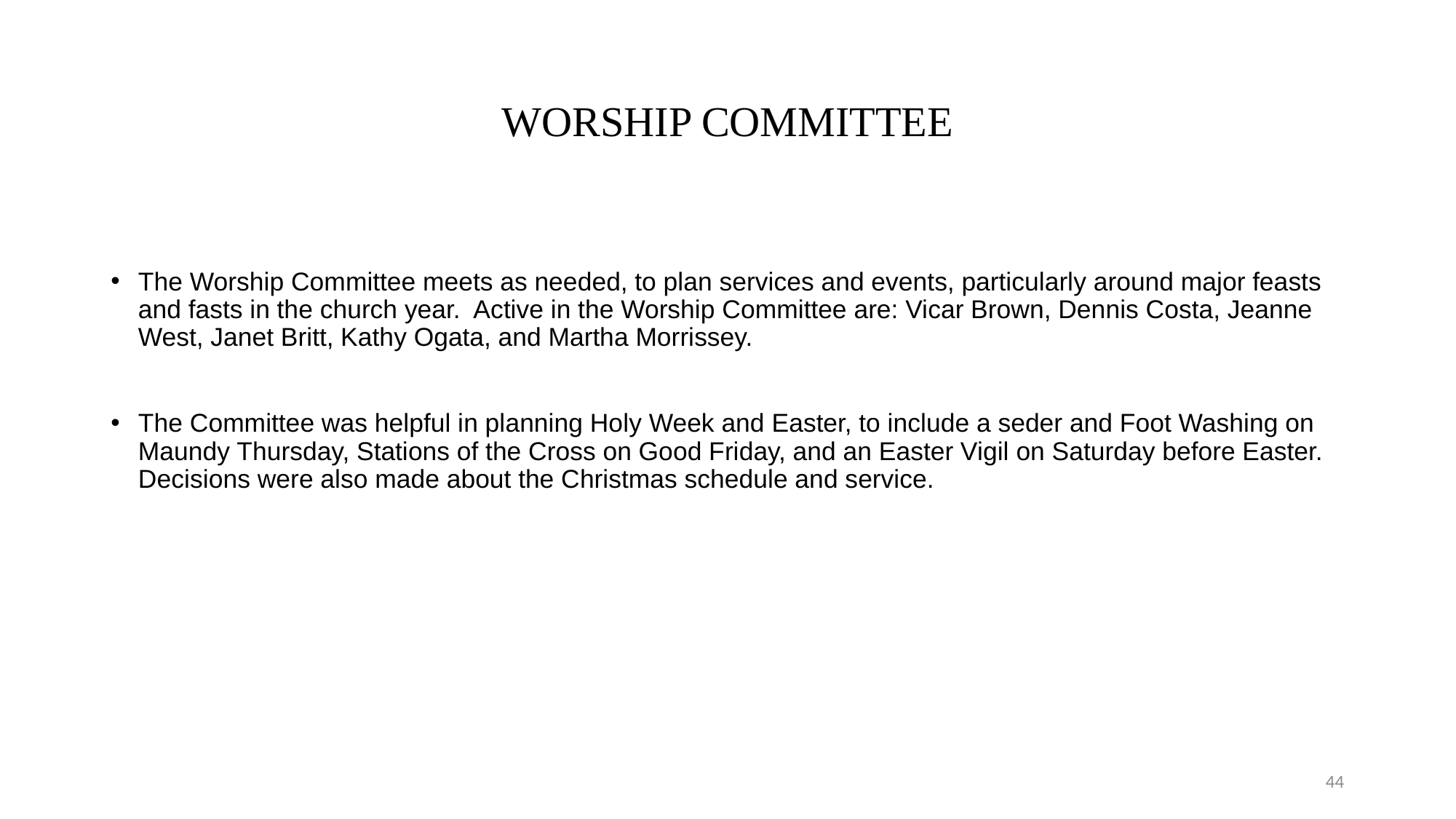

# WORSHIP COMMITTEE

The Worship Committee meets as needed, to plan services and events, particularly around major feasts and fasts in the church year.  Active in the Worship Committee are: Vicar Brown, Dennis Costa, Jeanne West, Janet Britt, Kathy Ogata, and Martha Morrissey.

The Committee was helpful in planning Holy Week and Easter, to include a seder and Foot Washing on Maundy Thursday, Stations of the Cross on Good Friday, and an Easter Vigil on Saturday before Easter.  Decisions were also made about the Christmas schedule and service.

44